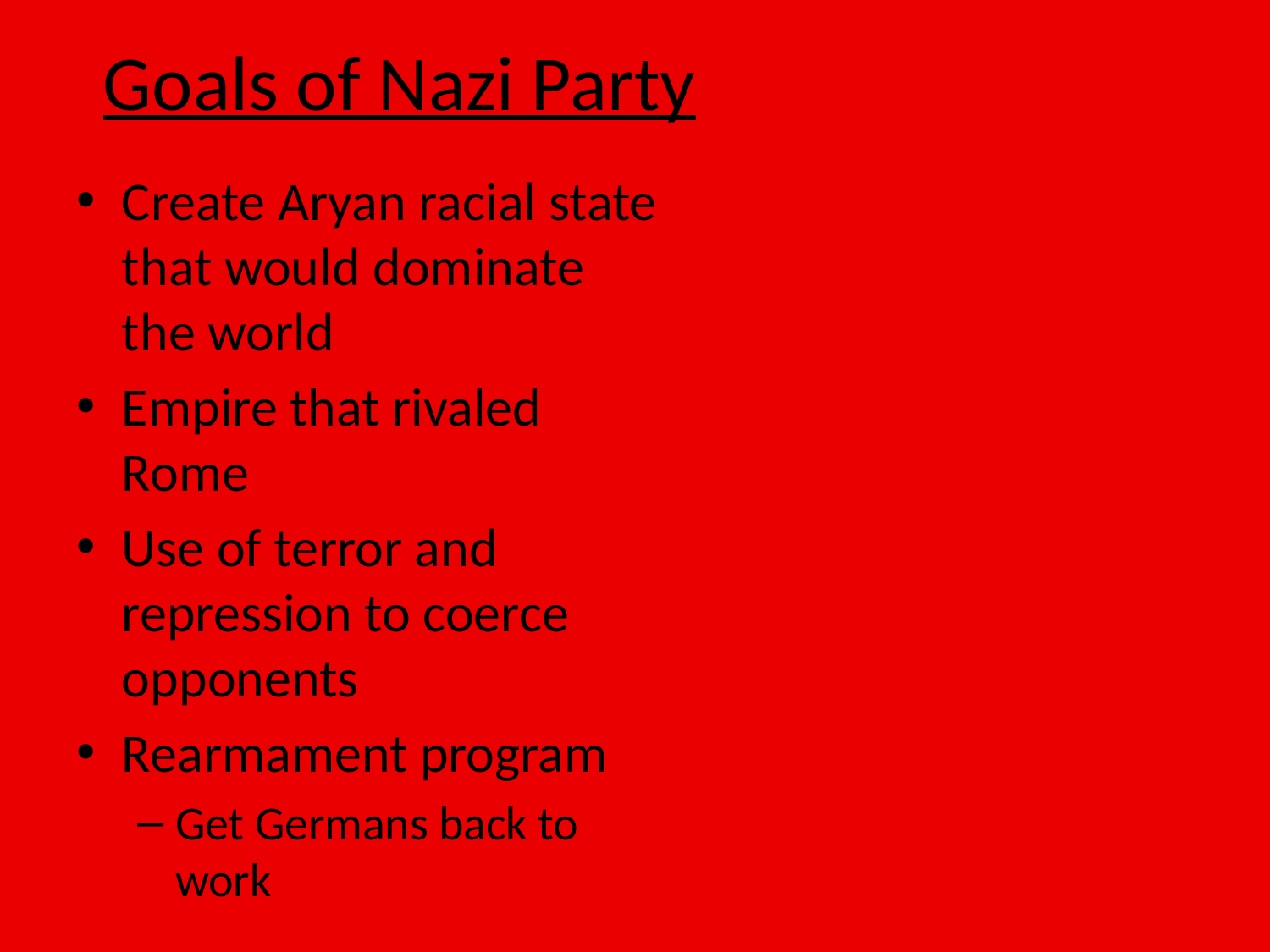

# Goals of Nazi Party
Create Aryan racial state that would dominate the world
Empire that rivaled Rome
Use of terror and repression to coerce opponents
Rearmament program
Get Germans back to work